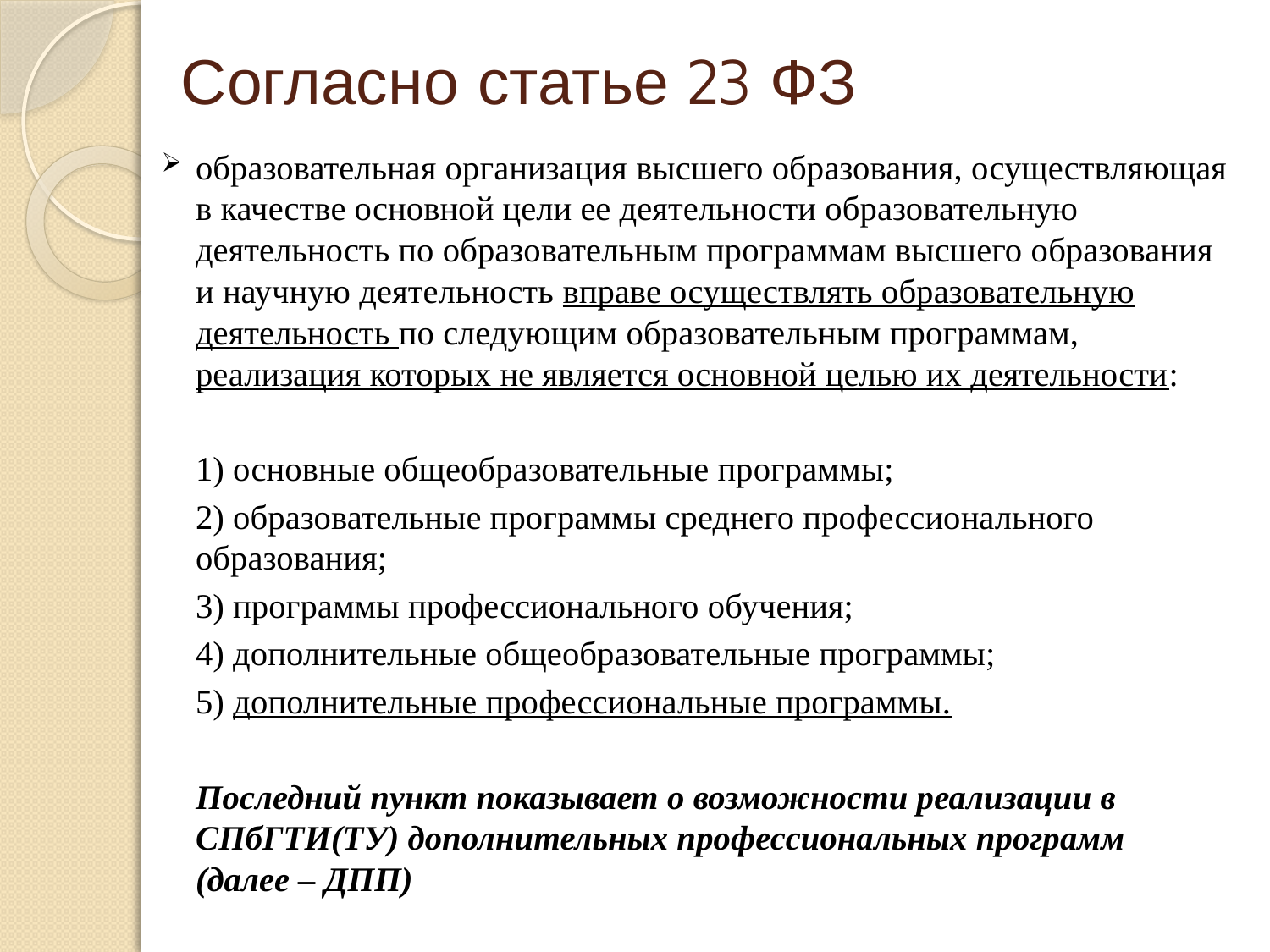

# Согласно статье 23 ФЗ
образовательная организация высшего образования, осуществляющая в качестве основной цели ее деятельности образовательную деятельность по образовательным программам высшего образования и научную деятельность вправе осуществлять образовательную деятельность по следующим образовательным программам, реализация которых не является основной целью их деятельности:

	1) основные общеобразовательные программы;
	2) образовательные программы среднего профессионального образования;
	3) программы профессионального обучения;
	4) дополнительные общеобразовательные программы;
	5) дополнительные профессиональные программы.

	Последний пункт показывает о возможности реализации в СПбГТИ(ТУ) дополнительных профессиональных программ (далее – ДПП)